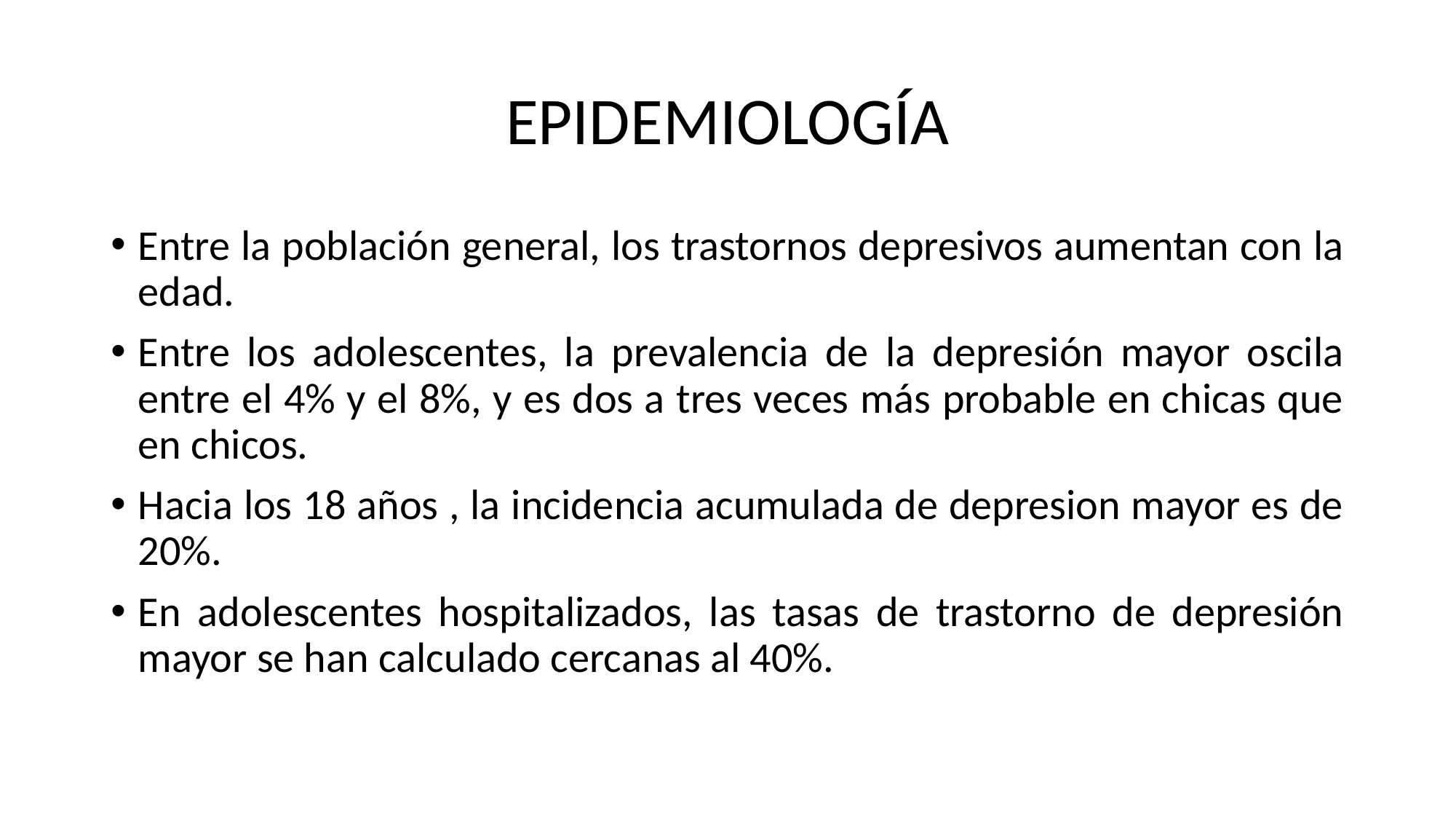

# EPIDEMIOLOGÍA
Entre la población general, los trastornos depresivos aumentan con la edad.
Entre los adolescentes, la prevalencia de la depresión mayor oscila entre el 4% y el 8%, y es dos a tres veces más probable en chicas que en chicos.
Hacia los 18 años , la incidencia acumulada de depresion mayor es de 20%.
En adolescentes hospitalizados, las tasas de trastorno de depresión mayor se han calculado cercanas al 40%.